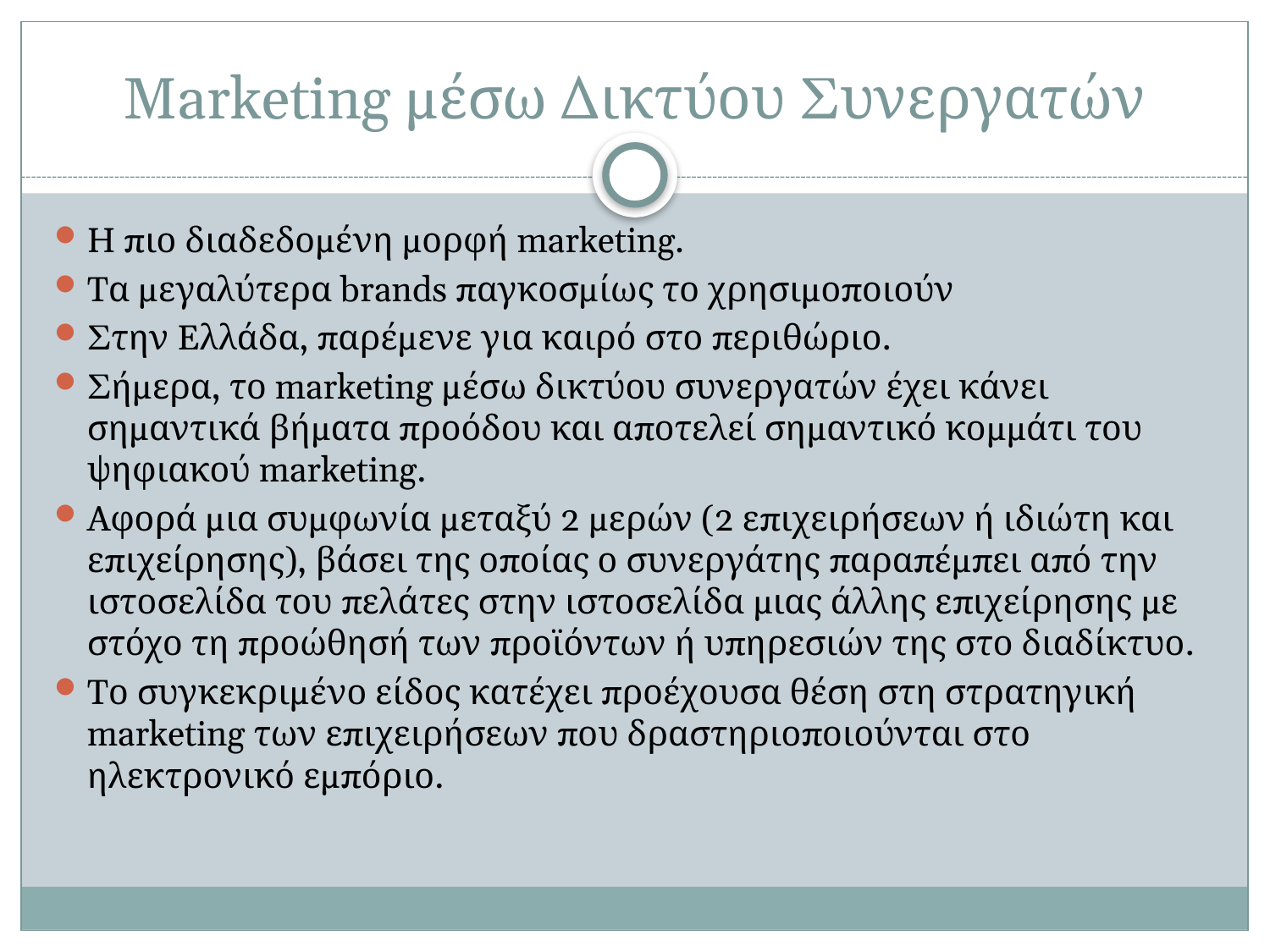

# Marketing μέσω Δικτύου Συνεργατών
Η πιο διαδεδομένη μορφή marketing.
Τα μεγαλύτερα brands παγκοσμίως το χρησιμοποιούν
Στην Ελλάδα, παρέμενε για καιρό στο περιθώριο.
Σήμερα, το marketing μέσω δικτύου συνεργατών έχει κάνει σημαντικά βήματα προόδου και αποτελεί σημαντικό κομμάτι του ψηφιακού marketing.
Αφορά μια συμφωνία μεταξύ 2 μερών (2 επιχειρήσεων ή ιδιώτη και επιχείρησης), βάσει της οποίας ο συνεργάτης παραπέμπει από την ιστοσελίδα του πελάτες στην ιστοσελίδα μιας άλλης επιχείρησης με στόχο τη προώθησή των προϊόντων ή υπηρεσιών της στο διαδίκτυο.
Το συγκεκριμένο είδος κατέχει προέχουσα θέση στη στρατηγική marketing των επιχειρήσεων που δραστηριοποιούνται στο ηλεκτρονικό εμπόριο.